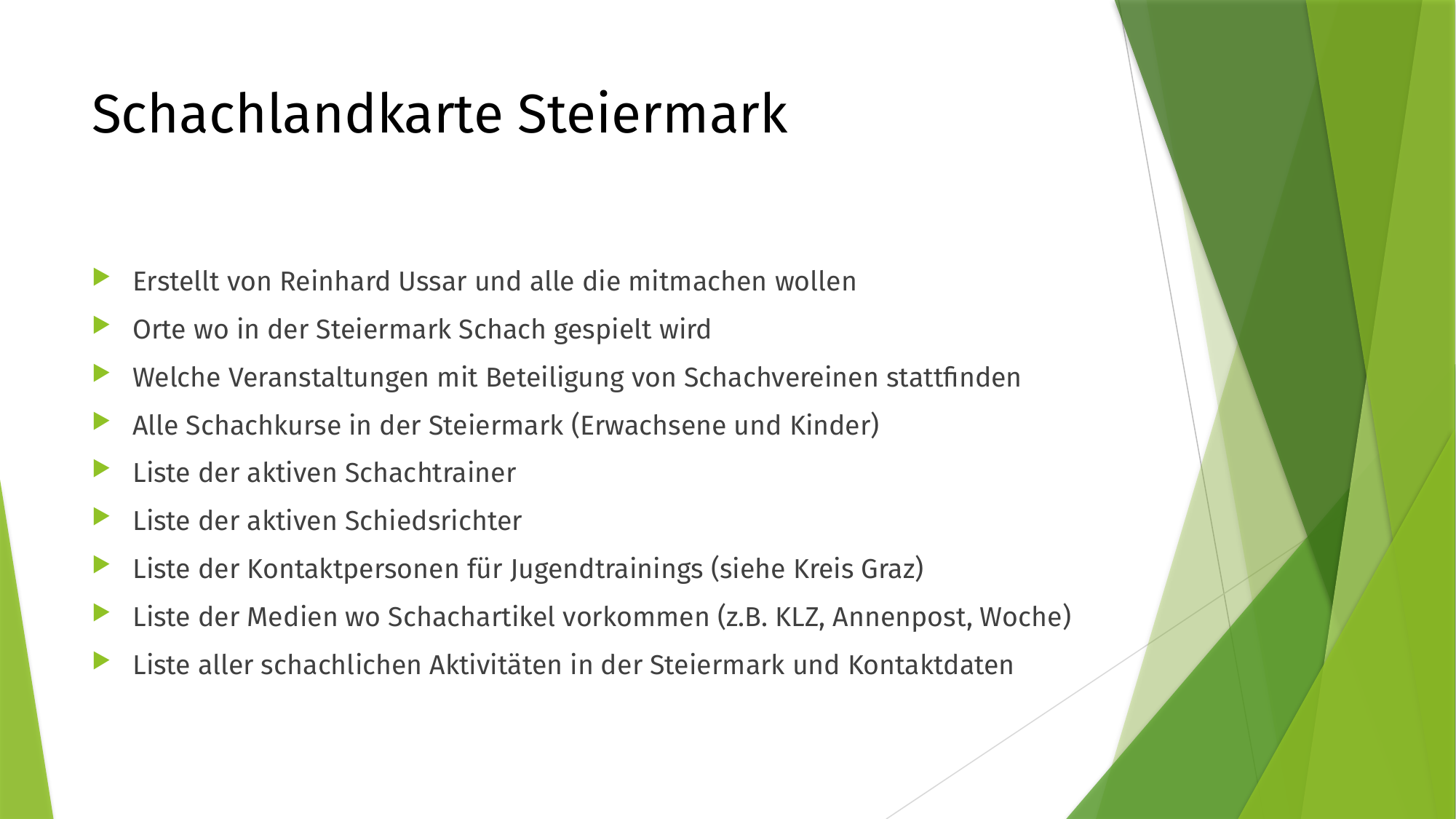

# Schachlandkarte Steiermark
Erstellt von Reinhard Ussar und alle die mitmachen wollen
Orte wo in der Steiermark Schach gespielt wird
Welche Veranstaltungen mit Beteiligung von Schachvereinen stattfinden
Alle Schachkurse in der Steiermark (Erwachsene und Kinder)
Liste der aktiven Schachtrainer
Liste der aktiven Schiedsrichter
Liste der Kontaktpersonen für Jugendtrainings (siehe Kreis Graz)
Liste der Medien wo Schachartikel vorkommen (z.B. KLZ, Annenpost, Woche)
Liste aller schachlichen Aktivitäten in der Steiermark und Kontaktdaten